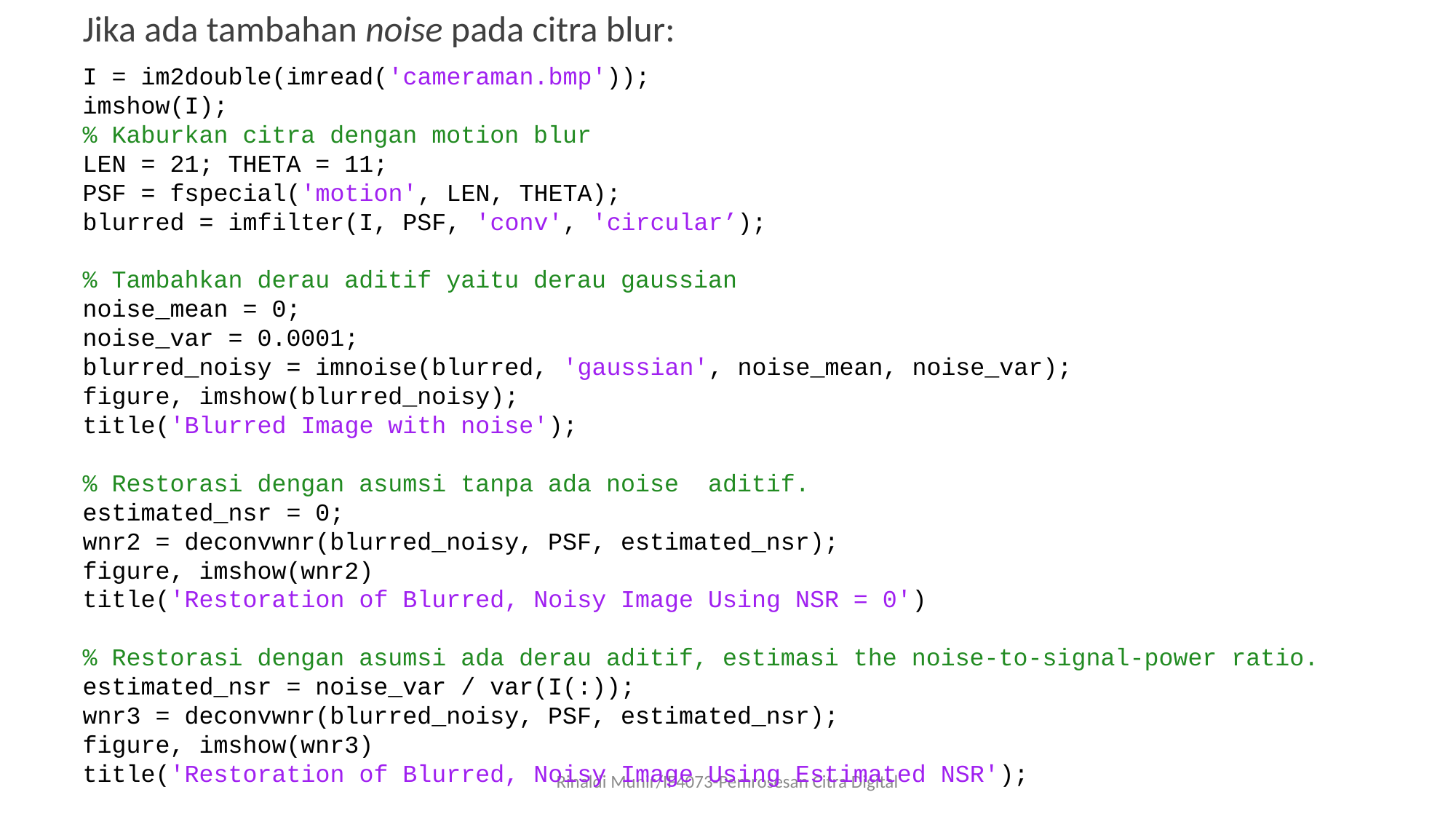

Jika ada tambahan noise pada citra blur:
I = im2double(imread('cameraman.bmp'));
imshow(I);
% Kaburkan citra dengan motion blur
LEN = 21; THETA = 11;
PSF = fspecial('motion', LEN, THETA);
blurred = imfilter(I, PSF, 'conv', 'circular’);

% Tambahkan derau aditif yaitu derau gaussian
noise_mean = 0;
noise_var = 0.0001;
blurred_noisy = imnoise(blurred, 'gaussian', noise_mean, noise_var);
figure, imshow(blurred_noisy);
title('Blurred Image with noise');

% Restorasi dengan asumsi tanpa ada noise  aditif.
estimated_nsr = 0;
wnr2 = deconvwnr(blurred_noisy, PSF, estimated_nsr);
figure, imshow(wnr2)
title('Restoration of Blurred, Noisy Image Using NSR = 0')

% Restorasi dengan asumsi ada derau aditif, estimasi the noise-to-signal-power ratio.
estimated_nsr = noise_var / var(I(:));
wnr3 = deconvwnr(blurred_noisy, PSF, estimated_nsr);
figure, imshow(wnr3)
title('Restoration of Blurred, Noisy Image Using Estimated NSR');
Rinaldi Munir/IF4073-Pemrosesan Citra Digital